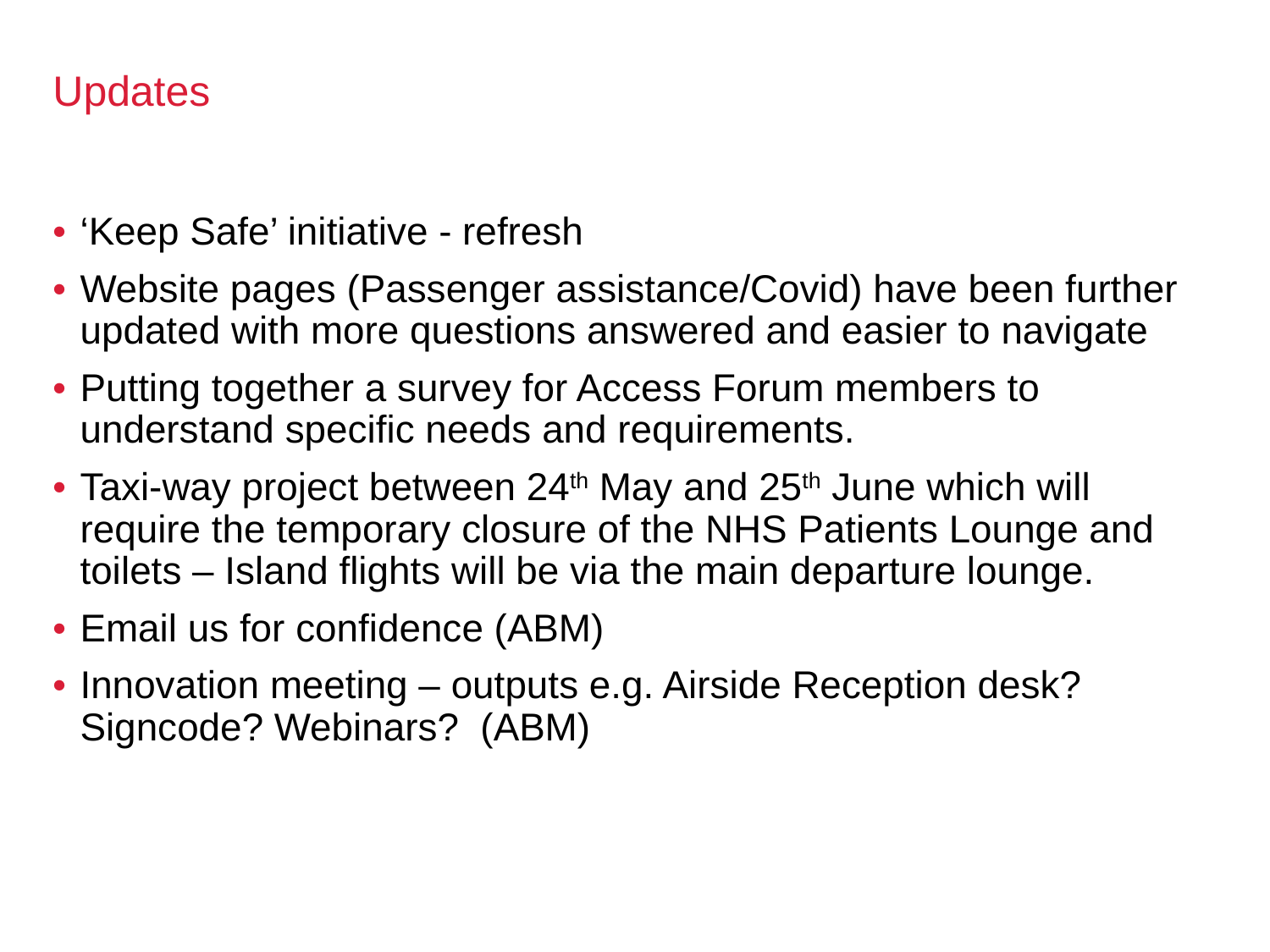

# Updates
‘Keep Safe’ initiative - refresh
Website pages (Passenger assistance/Covid) have been further updated with more questions answered and easier to navigate
Putting together a survey for Access Forum members to understand specific needs and requirements.
Taxi-way project between 24th May and 25th June which will require the temporary closure of the NHS Patients Lounge and toilets – Island flights will be via the main departure lounge.
Email us for confidence (ABM)
Innovation meeting – outputs e.g. Airside Reception desk? Signcode? Webinars?  (ABM)